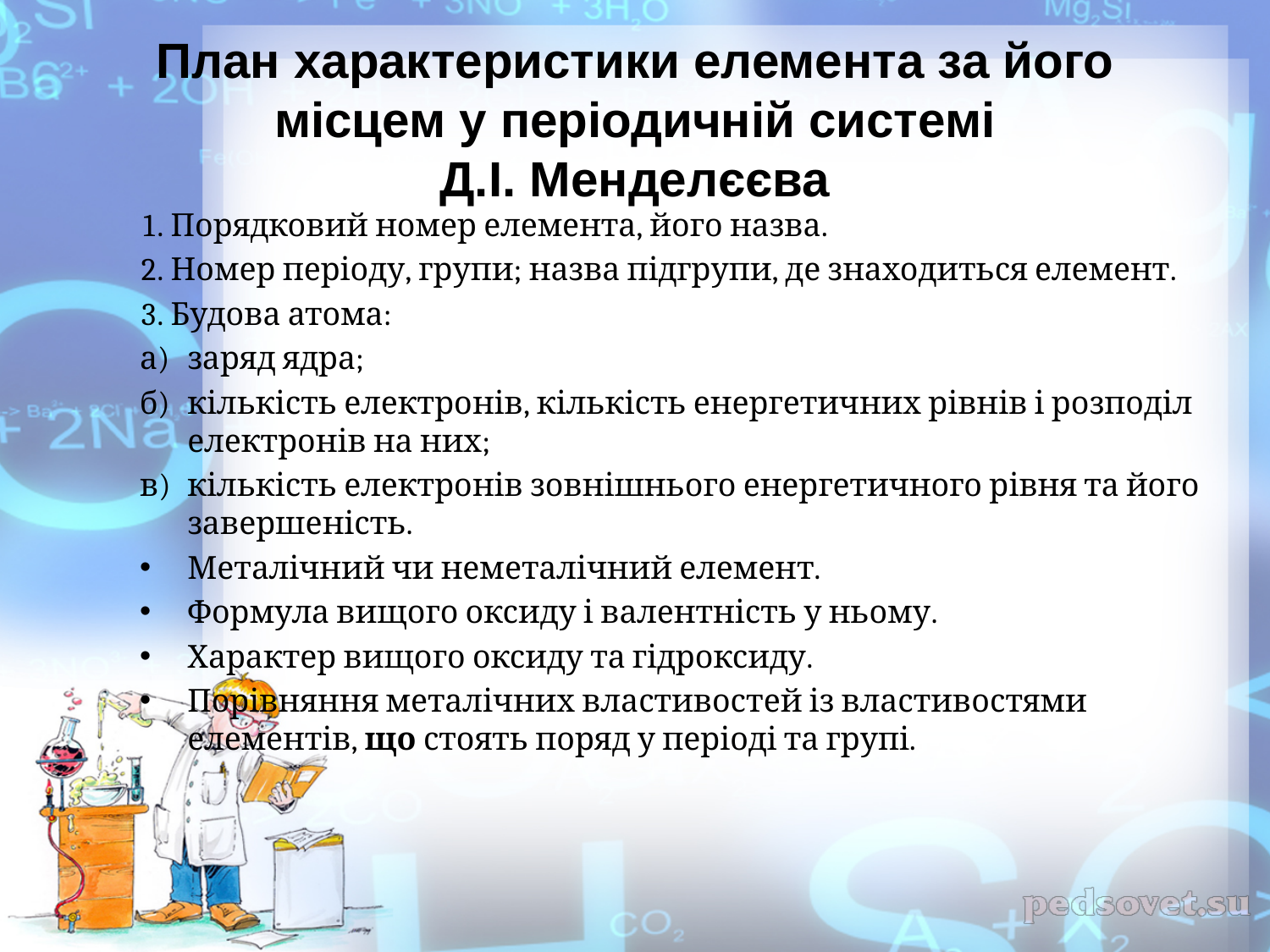

# План характеристики елемента за його місцем у періодичній системі Д.І. Менделєєва
1. Порядковий номер елемента, його назва.
2. Номер періоду, групи; назва підгрупи, де знаходиться елемент.
3. Будова атома:
а)	заряд ядра;
б)	кількість електронів, кількість енергетичних рівнів і розподіл електронів на них;
в)	кількість електронів зовнішнього енергетичного рівня та його завершеність.
Металічний чи неметалічний елемент.
Формула вищого оксиду і валентність у ньому.
Характер вищого оксиду та гідроксиду.
Порівняння металічних властивостей із властивостями елементів, що стоять поряд у періоді та групі.